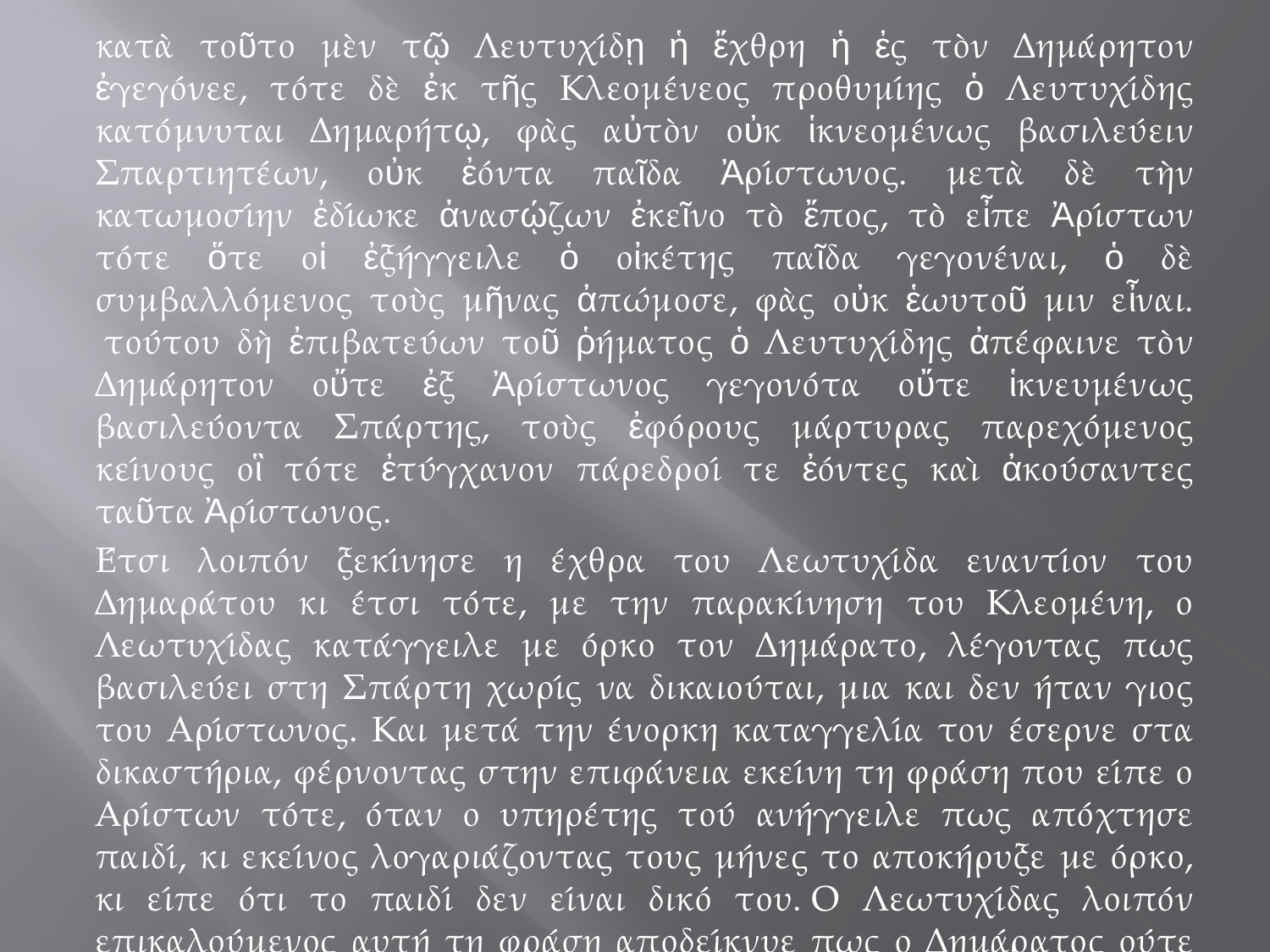

#
κατὰ τοῦτο μὲν τῷ Λευτυχίδῃ ἡ ἔχθρη ἡ ἐς τὸν Δημάρητον ἐγεγόνεε, τότε δὲ ἐκ τῆς Κλεομένεος προθυμίης ὁ Λευτυχίδης κατόμνυται Δημαρήτῳ, φὰς αὐτὸν οὐκ ἱκνεομένως βασιλεύειν Σπαρτιητέων, οὐκ ἐόντα παῖδα Ἀρίστωνος. μετὰ δὲ τὴν κατωμοσίην ἐδίωκε ἀνασῴζων ἐκεῖνο τὸ ἔπος, τὸ εἶπε Ἀρίστων τότε ὅτε οἱ ἐξήγγειλε ὁ οἰκέτης παῖδα γεγονέναι, ὁ δὲ συμβαλλόμενος τοὺς μῆνας ἀπώμοσε, φὰς οὐκ ἑωυτοῦ μιν εἶναι.  τούτου δὴ ἐπιβατεύων τοῦ ῥήματος ὁ Λευτυχίδης ἀπέφαινε τὸν Δημάρητον οὔτε ἐξ Ἀρίστωνος γεγονότα οὔτε ἱκνευμένως βασιλεύοντα Σπάρτης, τοὺς ἐφόρους μάρτυρας παρεχόμενος κείνους οἳ τότε ἐτύγχανον πάρεδροί τε ἐόντες καὶ ἀκούσαντες ταῦτα Ἀρίστωνος.
Έτσι λοιπόν ξεκίνησε η έχθρα του Λεωτυχίδα εναντίον του Δημαράτου κι έτσι τότε, με την παρακίνηση του Κλεομένη, ο Λεωτυχίδας κατάγγειλε με όρκο τον Δημάρατο, λέγοντας πως βασιλεύει στη Σπάρτη χωρίς να δικαιούται, μια και δεν ήταν γιος του Αρίστωνος. Και μετά την ένορκη καταγγελία τον έσερνε στα δικαστήρια, φέρνοντας στην επιφάνεια εκείνη τη φράση που είπε ο Αρίστων τότε, όταν ο υπηρέτης τού ανήγγειλε πως απόχτησε παιδί, κι εκείνος λογαριάζοντας τους μήνες το αποκήρυξε με όρκο, κι είπε ότι το παιδί δεν είναι δικό του. Ο Λεωτυχίδας λοιπόν επικαλούμενος αυτή τη φράση αποδείκνυε πως ο Δημάρατος ούτε γιος του Αρίστωνος ήταν ούτε δικαιούται να είναι βασιλιάς της Σπάρτης, παρουσιάζοντας μάρτυρες τους εφόρους εκείνους που έτυχε τότε να συνεδριάζουν με τον Αρίστωνα και να τον ακούσουν να λέει αυτά.